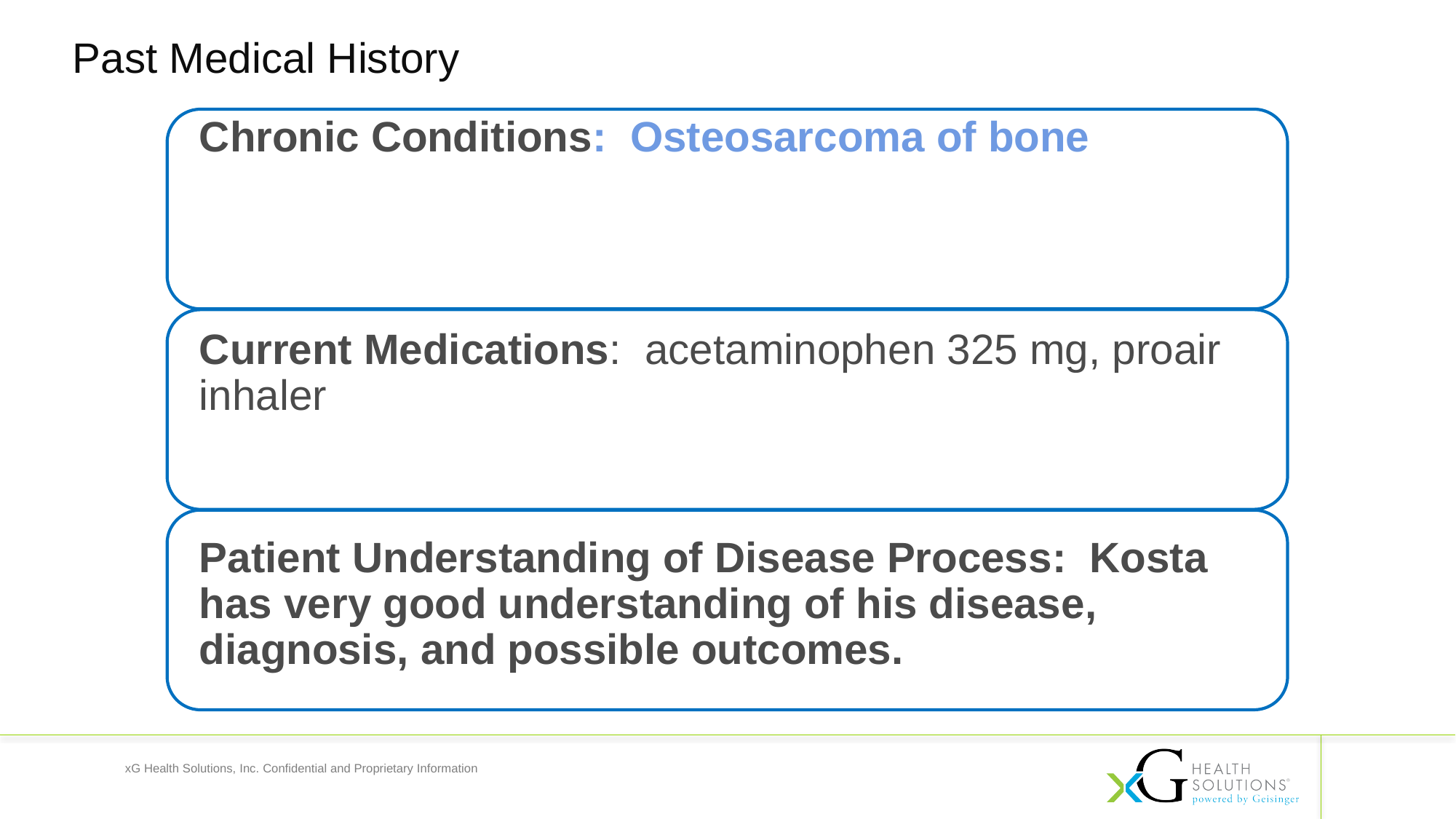

Past Medical History
Chronic Conditions:  Osteosarcoma of bone

Current Medications:  acetaminophen 325 mg, proair inhaler

Patient Understanding of Disease Process:  Kosta has very good understanding of his disease, diagnosis, and possible outcomes.